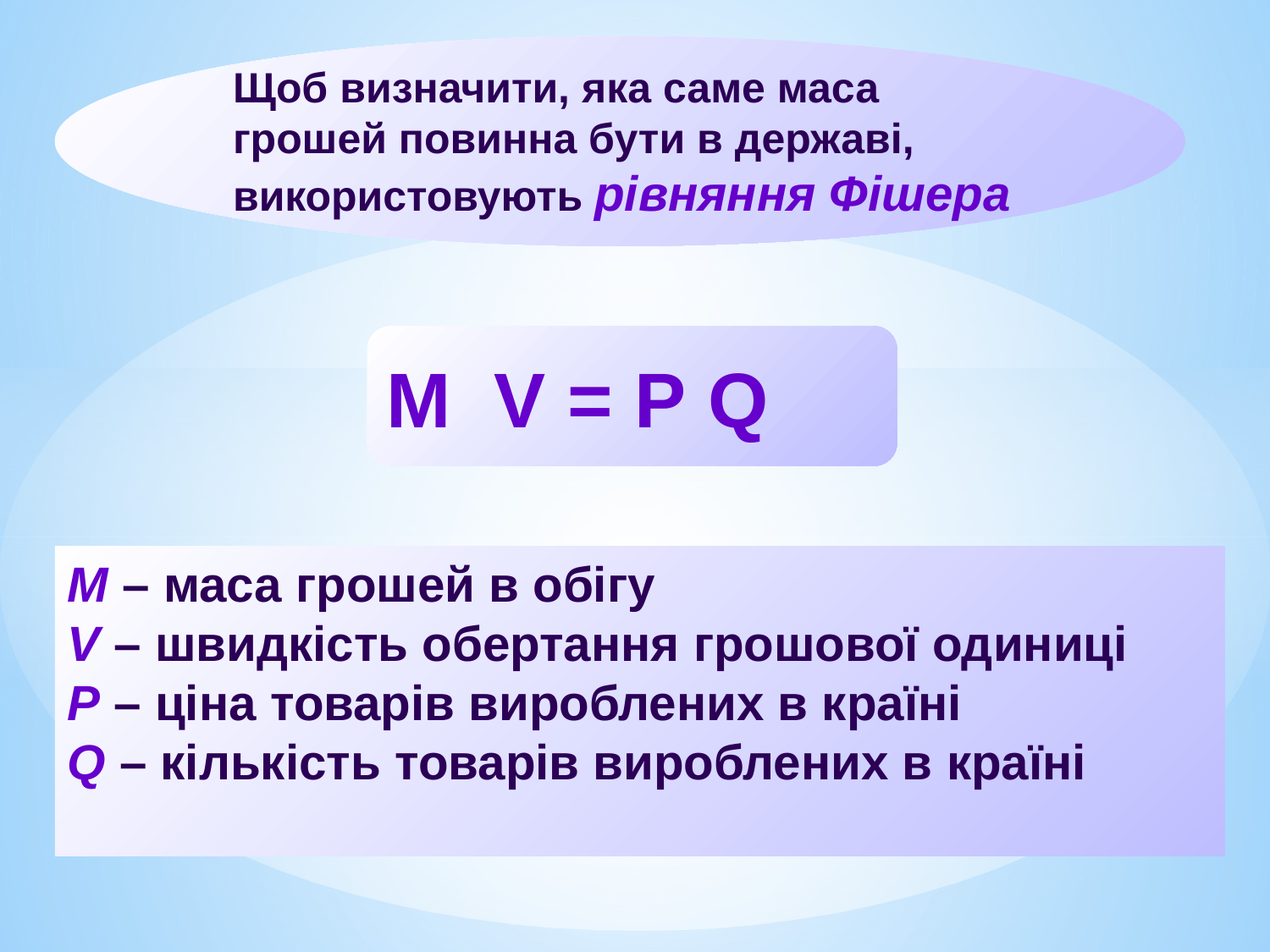

Щоб визначити, яка саме маса
грошей повинна бути в державі,
використовують рівняння Фішера

M  V = Р Q

M – маса грошей в обігу
V – швидкість обертання грошової одиниці
P – ціна товарів вироблених в країні
Q – кількість товарів вироблених в країні